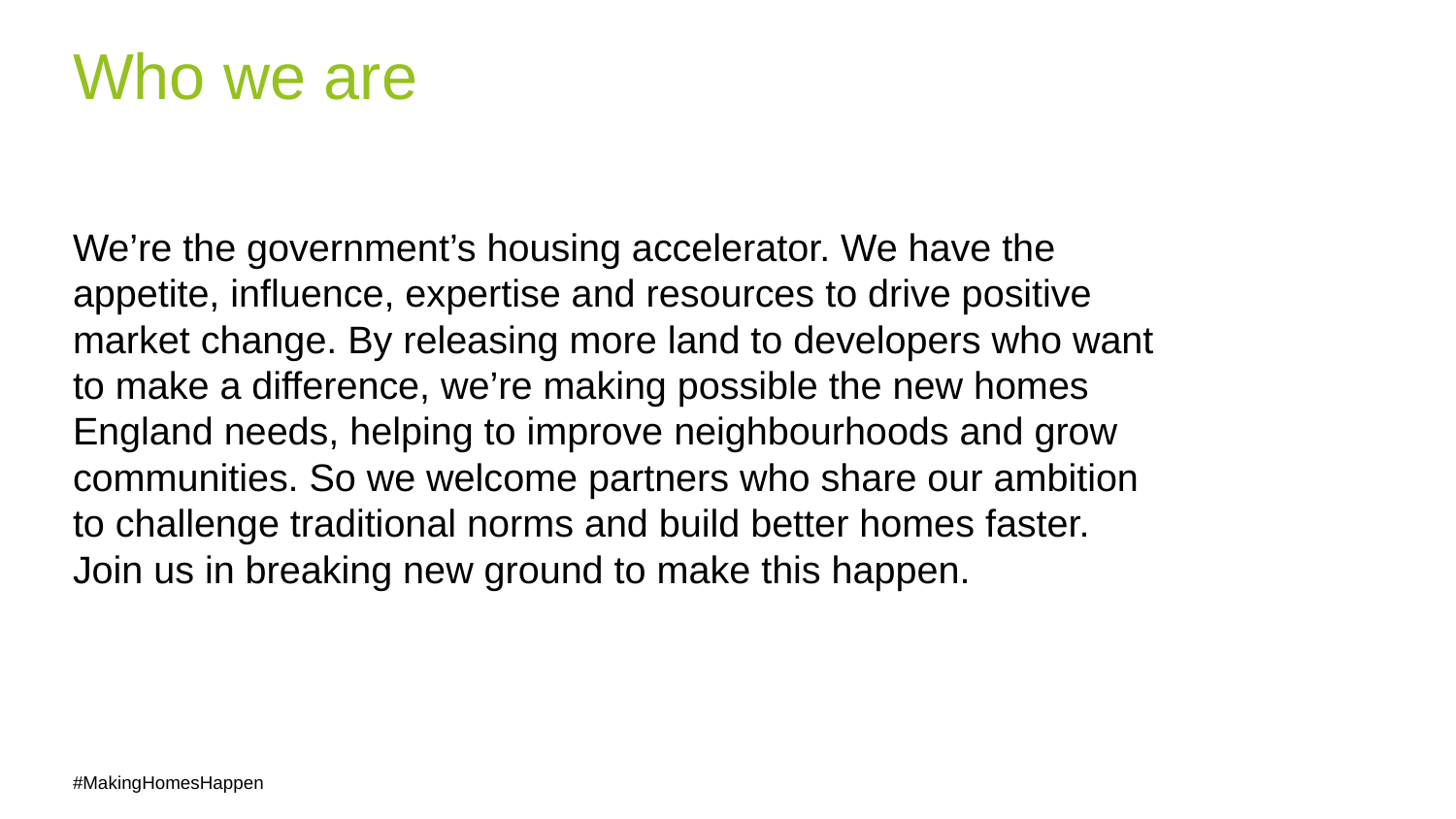

# Who we are
We’re the government’s housing accelerator. We have the appetite, influence, expertise and resources to drive positive market change. By releasing more land to developers who want to make a difference, we’re making possible the new homes England needs, helping to improve neighbourhoods and grow communities. So we welcome partners who share our ambition to challenge traditional norms and build better homes faster. Join us in breaking new ground to make this happen.